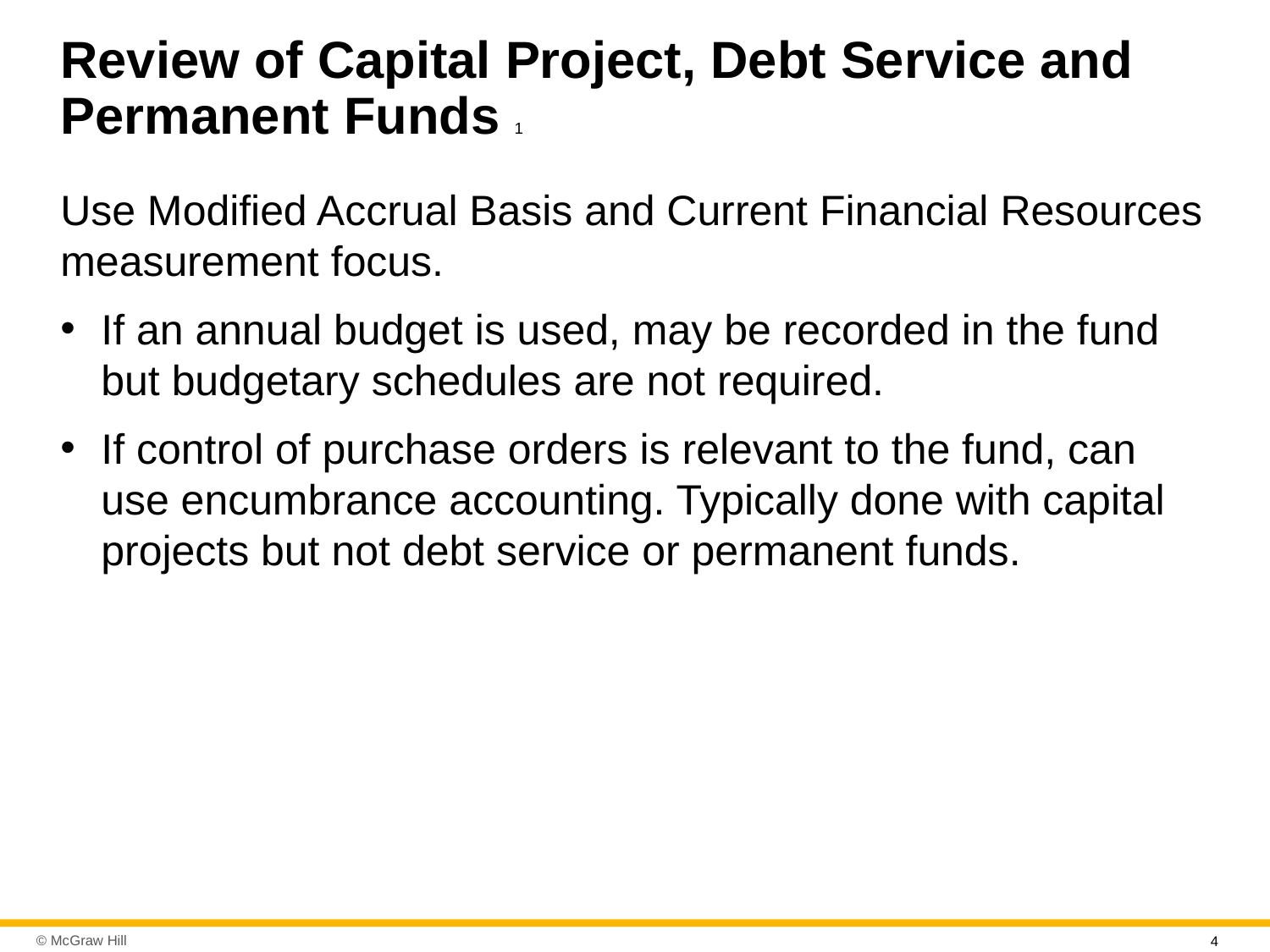

# Review of Capital Project, Debt Service and Permanent Funds 1
Use Modified Accrual Basis and Current Financial Resources measurement focus.
If an annual budget is used, may be recorded in the fund but budgetary schedules are not required.
If control of purchase orders is relevant to the fund, can use encumbrance accounting. Typically done with capital projects but not debt service or permanent funds.
4